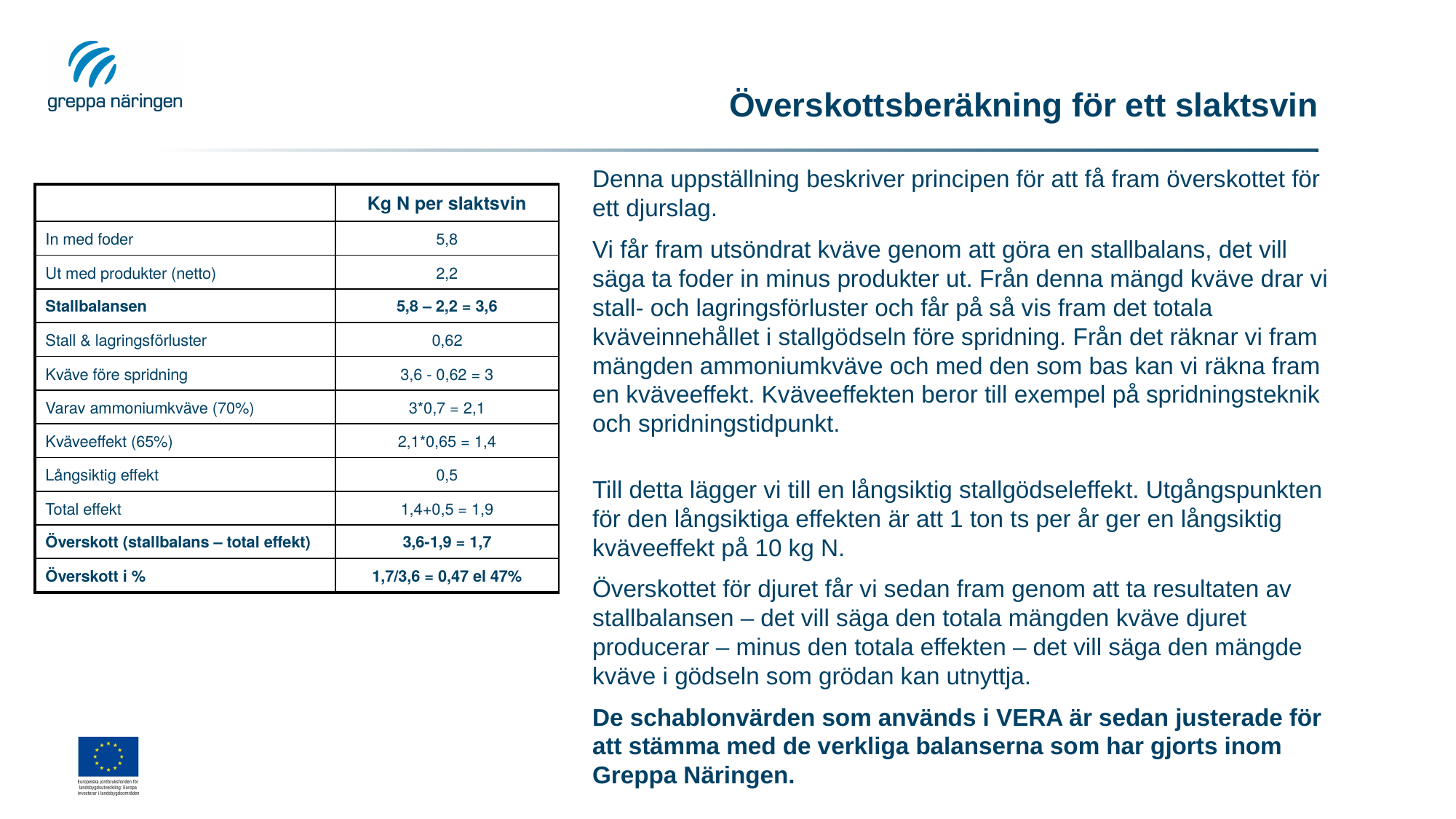

# Överskottsberäkning för ett slaktsvin
Denna uppställning beskriver principen för att få fram överskottet för ett djurslag.
Vi får fram utsöndrat kväve genom att göra en stallbalans, det vill säga ta foder in minus produkter ut. Från denna mängd kväve drar vi stall- och lagringsförluster och får på så vis fram det totala  kväveinnehållet i stallgödseln före spridning. Från det räknar vi fram mängden ammoniumkväve och med den som bas kan vi räkna fram en kväveeffekt. Kväveeffekten beror till exempel på spridningsteknik och spridningstidpunkt.

|  | Kg N per slaktsvin |
| --- | --- |
| In med foder | 5,8 |
| Ut med produkter (netto) | 2,2 |
| Stallbalansen | 5,8 – 2,2 = 3,6 |
| Stall & lagringsförluster | 0,62 |
| Kväve före spridning | 3,6 - 0,62 = 3 |
| Varav ammoniumkväve (70%) | 3\*0,7 = 2,1 |
| Kväveeffekt (65%) | 2,1\*0,65 = 1,4 |
| Långsiktig effekt | 0,5 |
| Total effekt | 1,4+0,5 = 1,9 |
| Överskott (stallbalans – total effekt) | 3,6-1,9 = 1,7 |
| Överskott i % | 1,7/3,6 = 0,47 el 47% |
Till detta lägger vi till en långsiktig stallgödseleffekt. Utgångspunkten för den långsiktiga effekten är att 1 ton ts per år ger en långsiktig kväveeffekt på 10 kg N.
Överskottet för djuret får vi sedan fram genom att ta resultaten av stallbalansen – det vill säga den totala mängden kväve djuret producerar – minus den totala effekten – det vill säga den mängde kväve i gödseln som grödan kan utnyttja.
De schablonvärden som används i VERA är sedan justerade för att stämma med de verkliga balanserna som har gjorts inom Greppa Näringen.